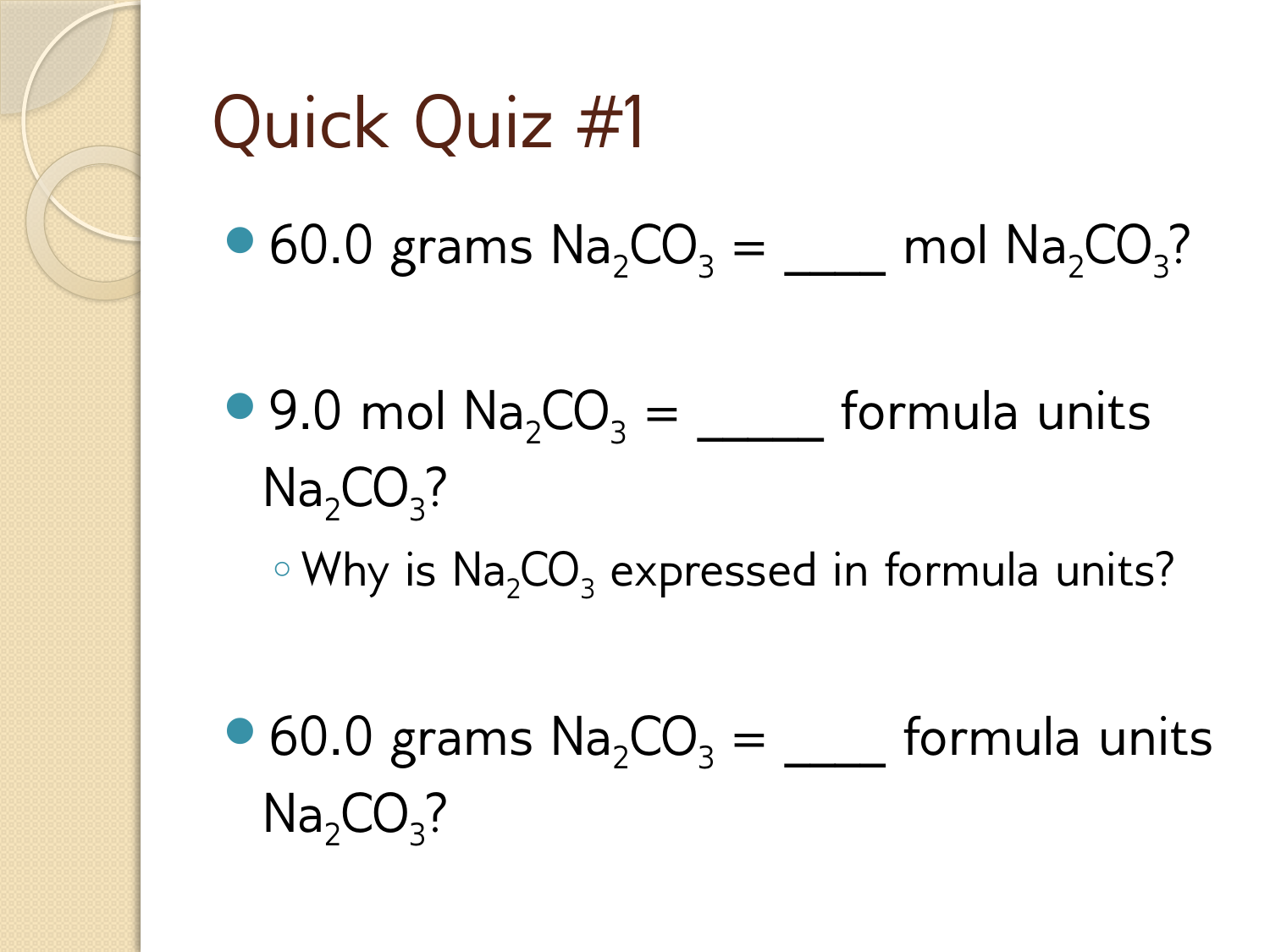

# Quick Quiz #1
60.0 grams Na2CO3 = ____ mol Na2CO3?

9.0 mol Na2CO3 = _____ formula units Na2CO3?
Why is Na2CO3 expressed in formula units?

60.0 grams Na2CO3 = ____ formula units Na2CO3?